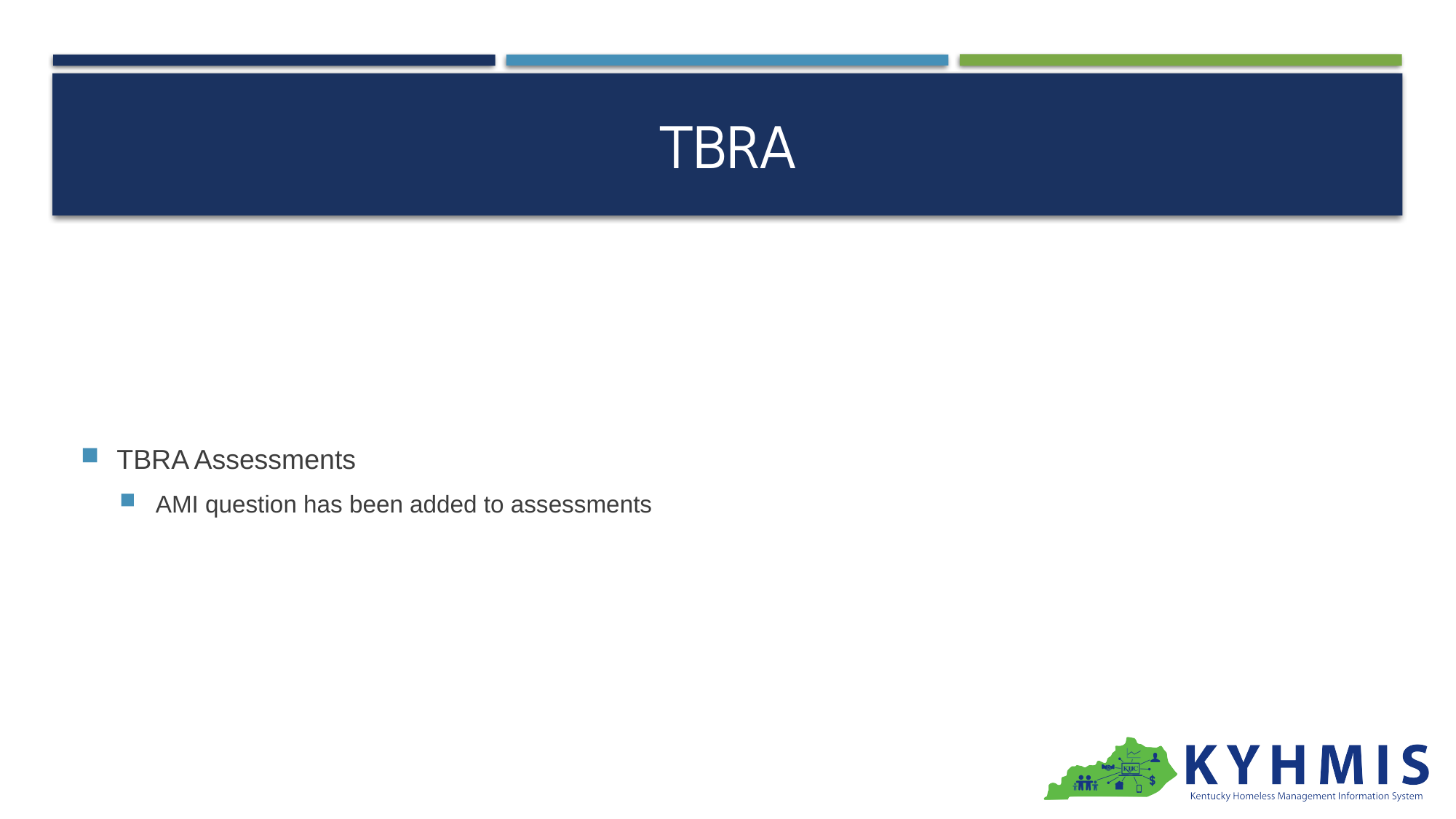

# TBRA
TBRA Assessments
AMI question has been added to assessments